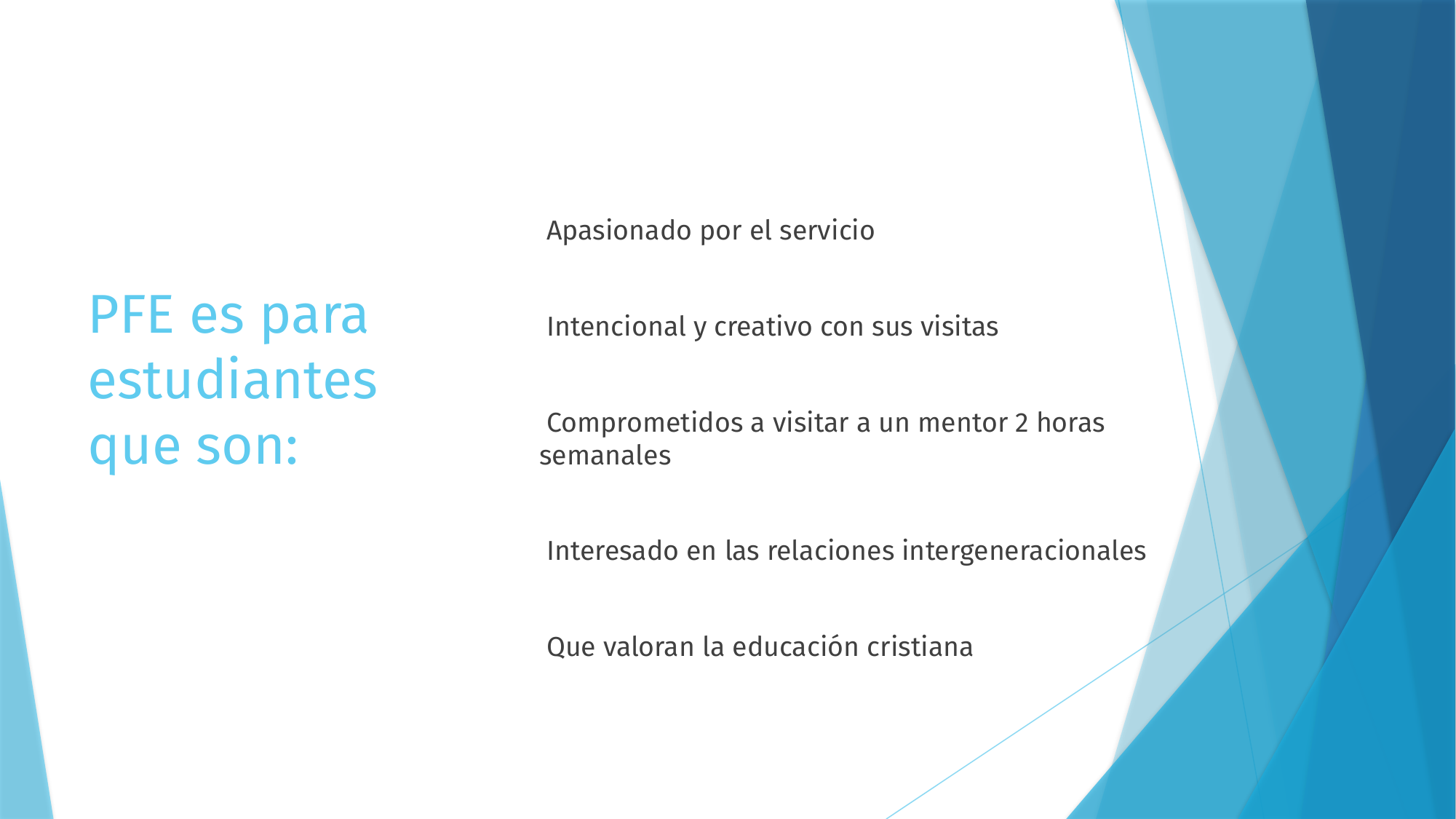

# PFE es para estudiantes que son:

 Apasionado por el servicio

 Intencional y creativo con sus visitas

 Comprometidos a visitar a un mentor 2 horas semanales

 Interesado en las relaciones intergeneracionales

 Que valoran la educación cristiana